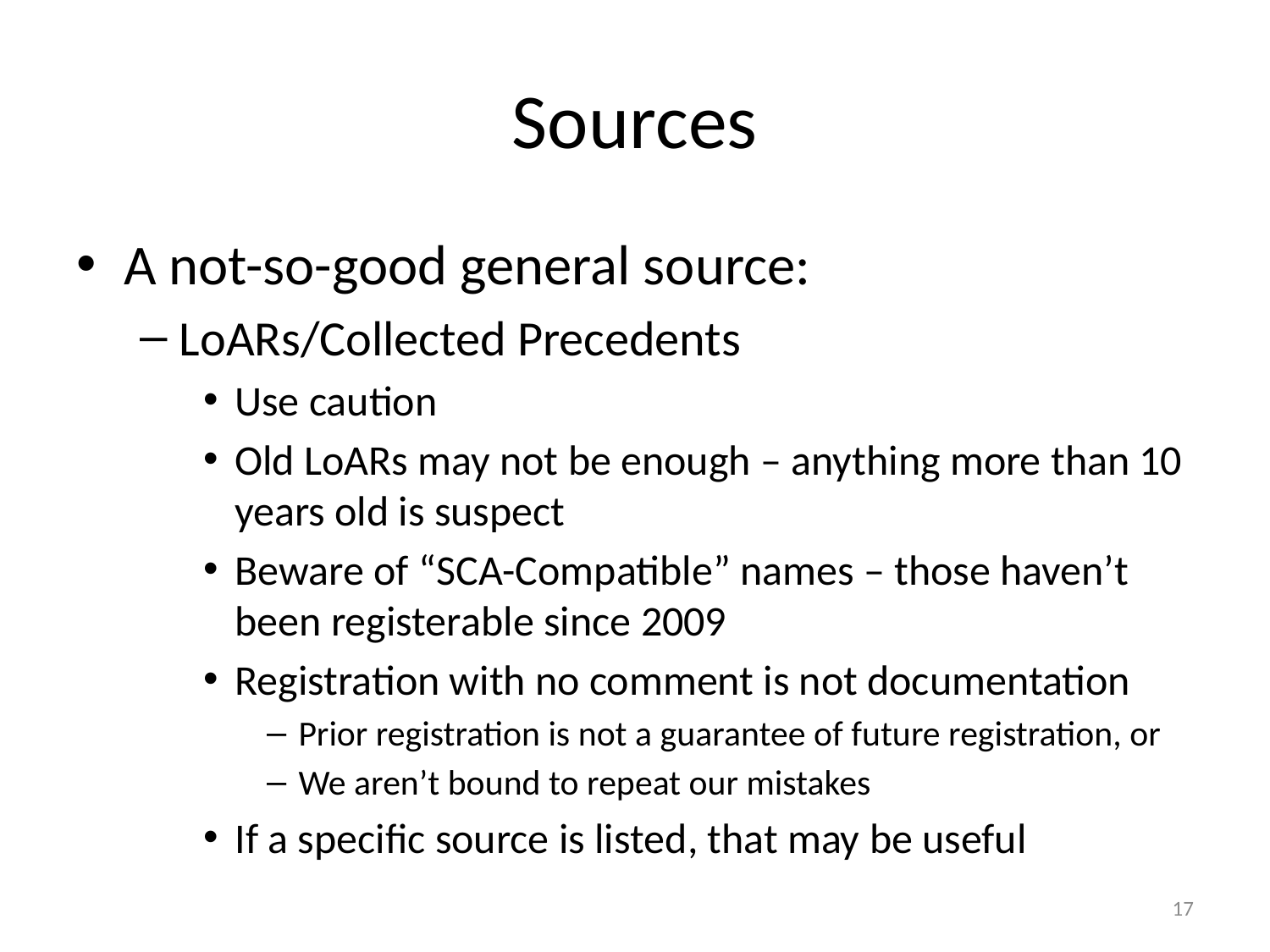

# Sources
A not-so-good general source:
LoARs/Collected Precedents
Use caution
Old LoARs may not be enough – anything more than 10 years old is suspect
Beware of “SCA-Compatible” names – those haven’t been registerable since 2009
Registration with no comment is not documentation
Prior registration is not a guarantee of future registration, or
We aren’t bound to repeat our mistakes
If a specific source is listed, that may be useful

17